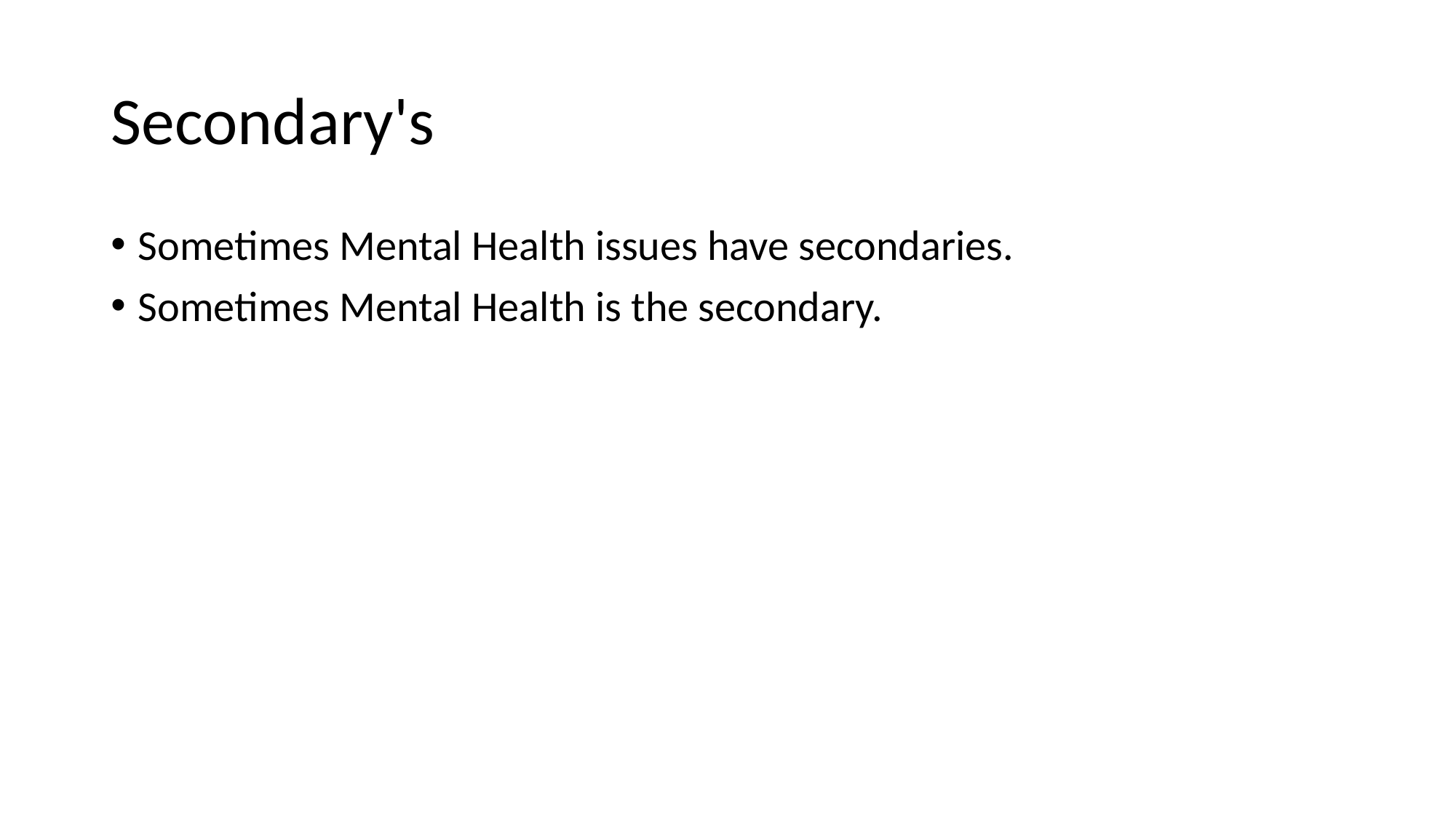

# Secondary's
Sometimes Mental Health issues have secondaries.
Sometimes Mental Health is the secondary.